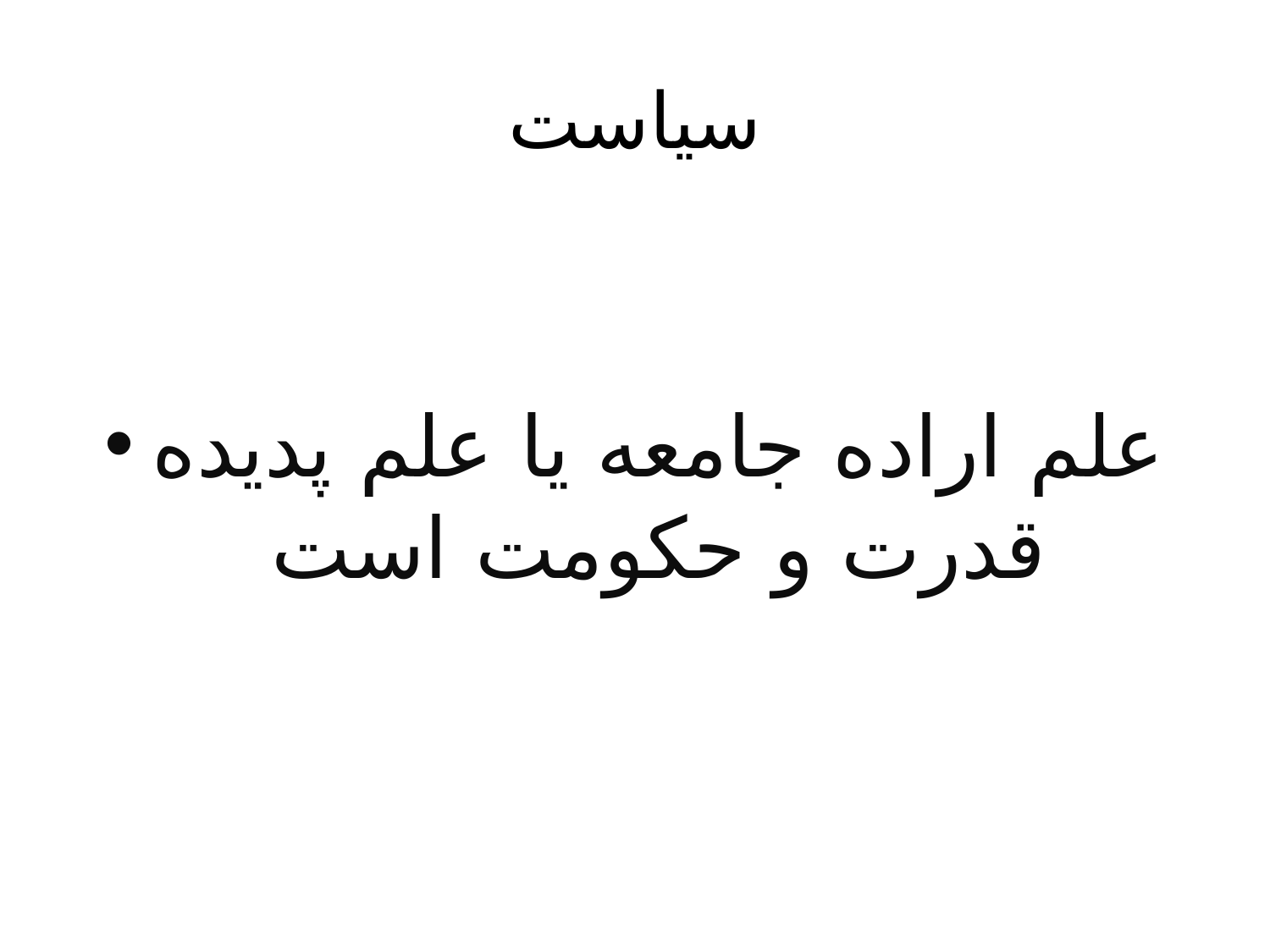

# سیاست

علم اراده جامعه یا علم پدیده قدرت و حکومت است